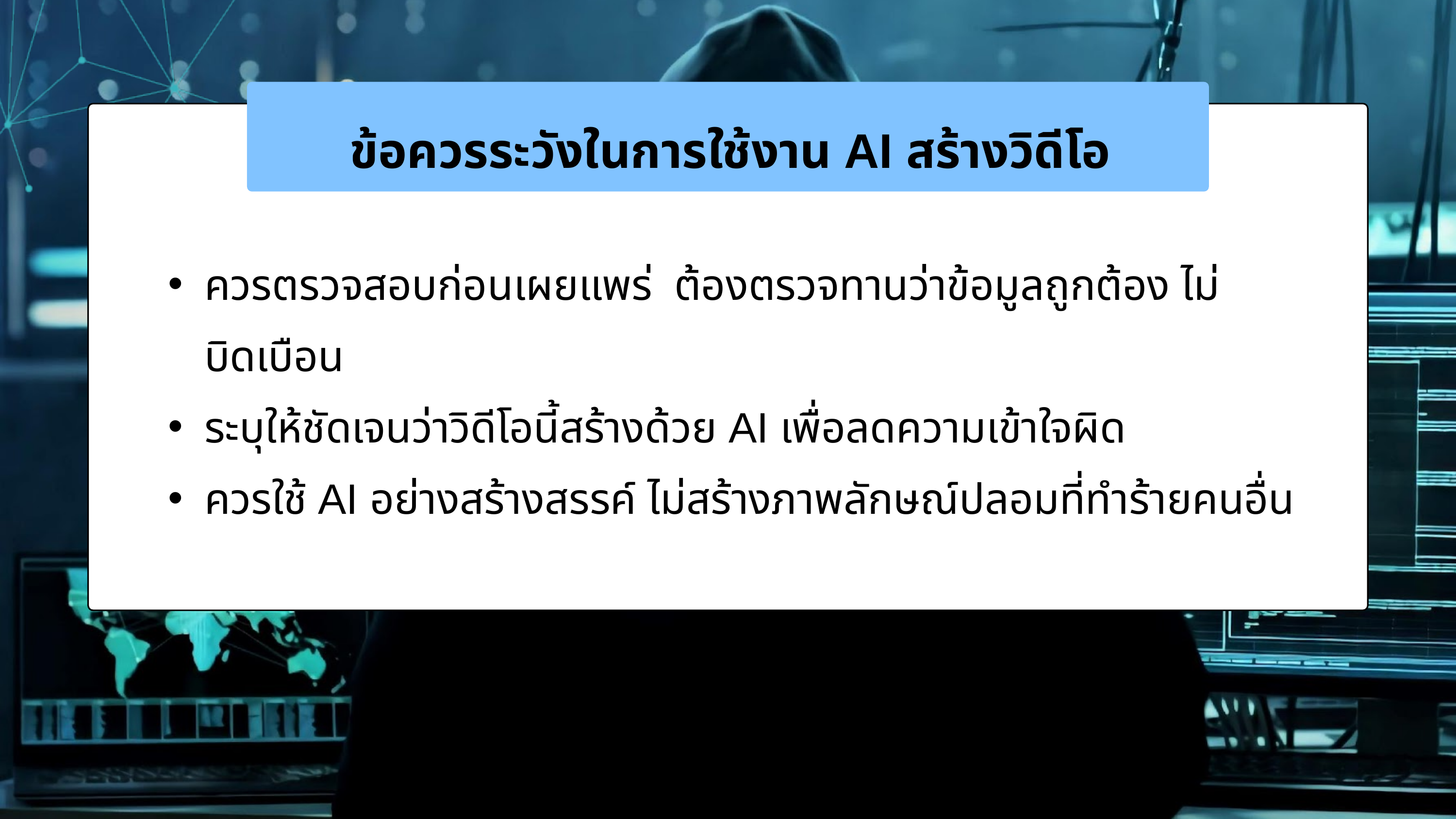

ข้อควรระวังในการใช้งาน AI สร้างวิดีโอ

ควรตรวจสอบก่อนเผยแพร่  ต้องตรวจทานว่าข้อมูลถูกต้อง ไม่บิดเบือน
ระบุให้ชัดเจนว่าวิดีโอนี้สร้างด้วย AI เพื่อลดความเข้าใจผิด
ควรใช้ AI อย่างสร้างสรรค์ ไม่สร้างภาพลักษณ์ปลอมที่ทำร้ายคนอื่น